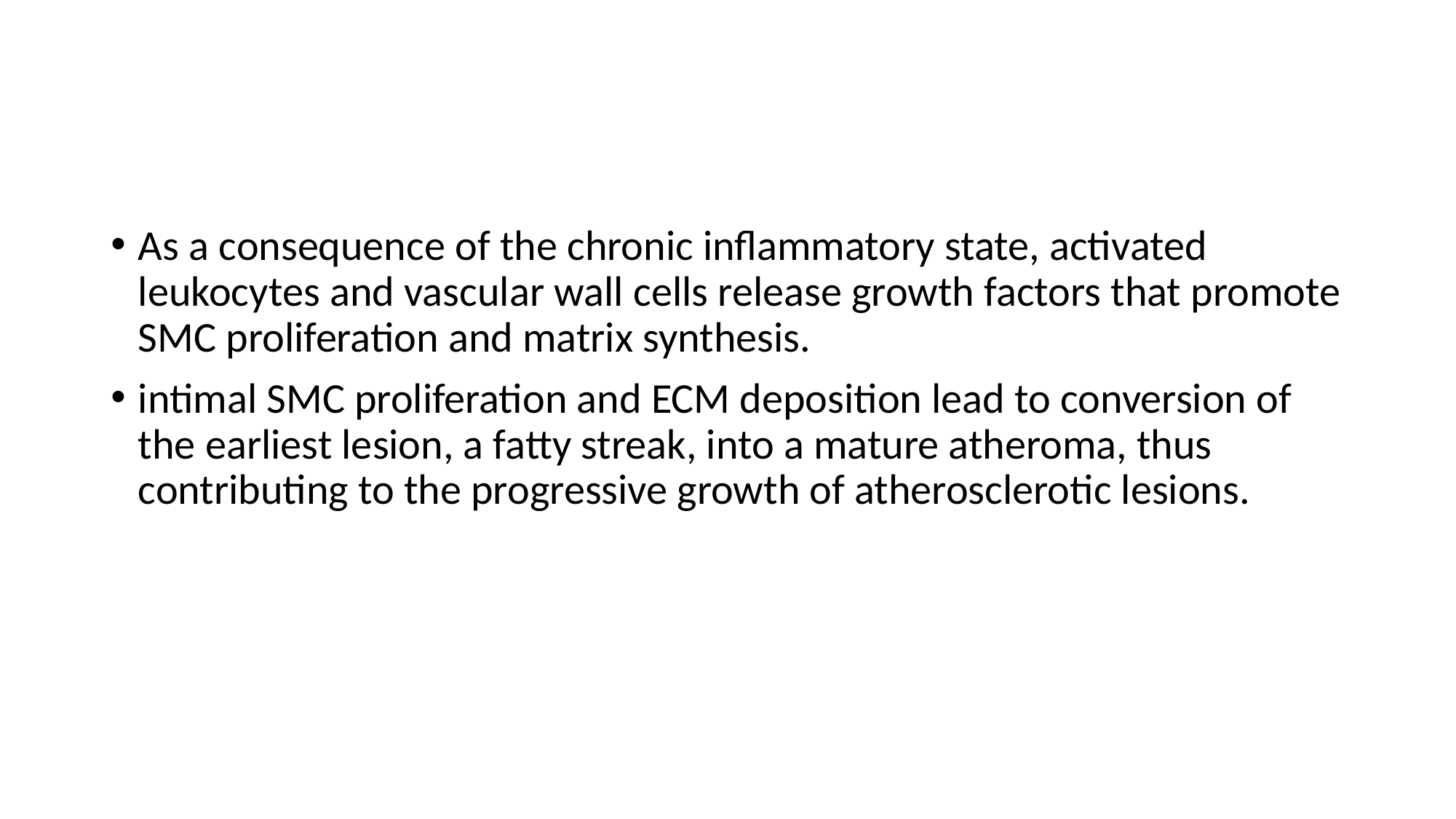

As a consequence of the chronic inflammatory state, activated leukocytes and vascular wall cells release growth factors that promote SMC proliferation and matrix synthesis.
intimal SMC proliferation and ECM deposition lead to conversion of the earliest lesion, a fatty streak, into a mature atheroma, thus contributing to the progressive growth of atherosclerotic lesions.